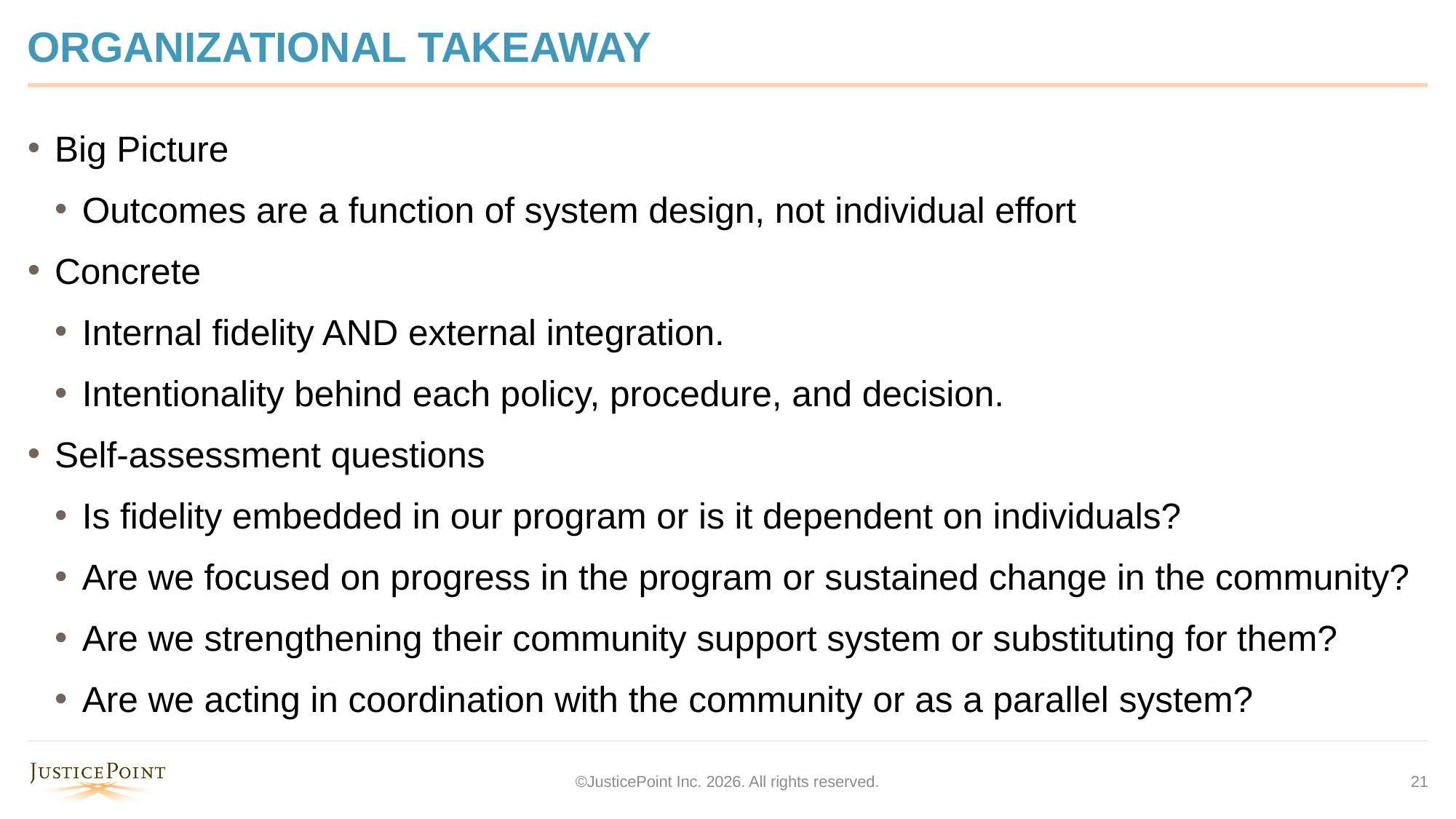

# ORGANIZATIONAL TAKEAWAY
Big Picture
Outcomes are a function of system design, not individual effort
Concrete
Internal fidelity AND external integration.
Intentionality behind each policy, procedure, and decision.
Self-assessment questions
Is fidelity embedded in our program or is it dependent on individuals?
Are we focused on progress in the program or sustained change in the community?
Are we strengthening their community support system or substituting for them?
Are we acting in coordination with the community or as a parallel system?

©JusticePoint Inc. 2026. All rights reserved.
21